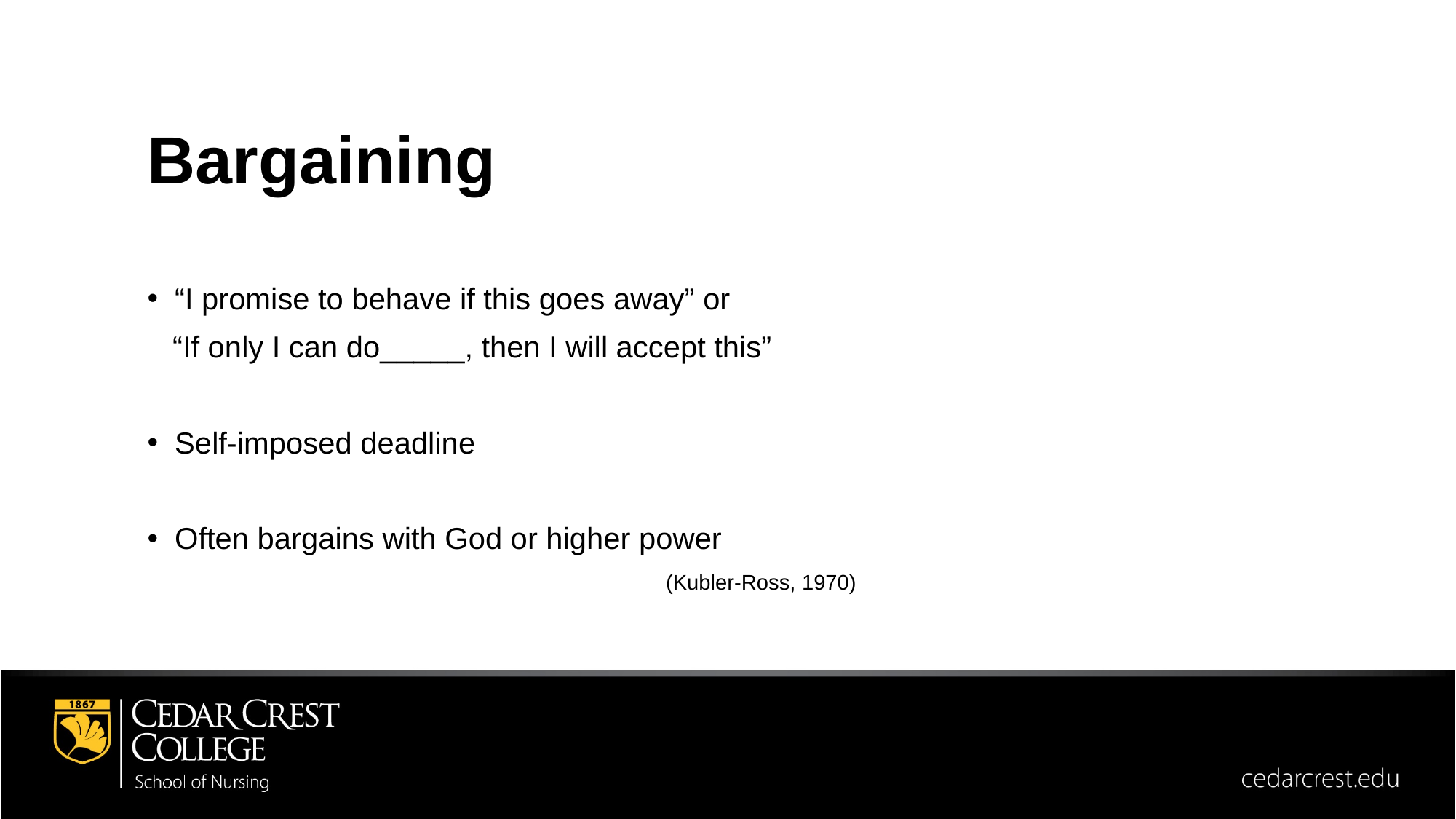

Bargaining

“I promise to behave if this goes away” or
   “If only I can do_____, then I will accept this”

Self-imposed deadline

Often bargains with God or higher power
(Kubler-Ross, 1970)